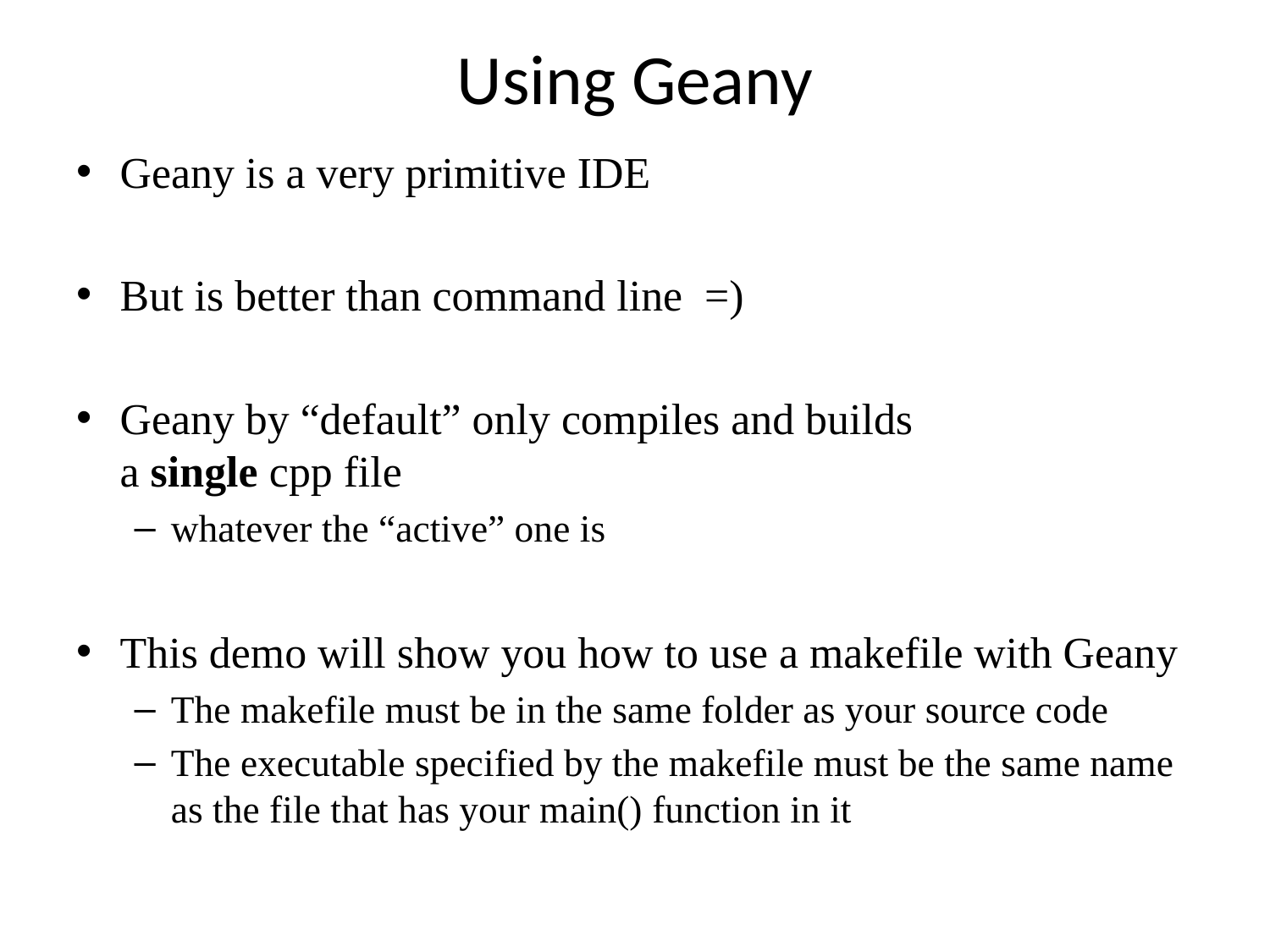

# Using Geany
Geany is a very primitive IDE

But is better than command line  =)

Geany by “default” only compiles and builds
a single cpp file
whatever the “active” one is

This demo will show you how to use a makefile with Geany
The makefile must be in the same folder as your source code
The executable specified by the makefile must be the same name as the file that has your main() function in it